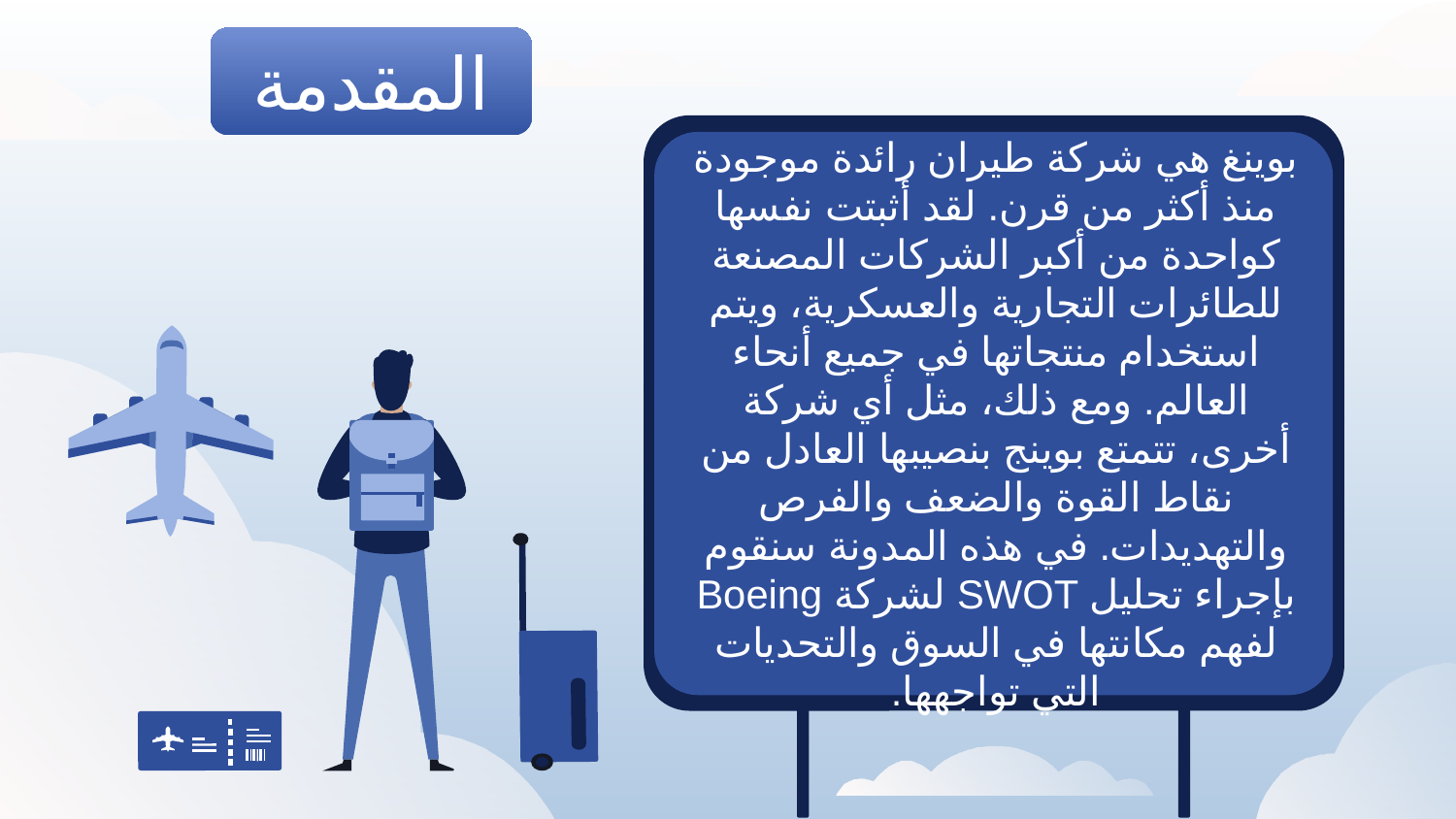

المقدمة

بوينغ هي شركة طيران رائدة موجودة منذ أكثر من قرن. لقد أثبتت نفسها كواحدة من أكبر الشركات المصنعة للطائرات التجارية والعسكرية، ويتم استخدام منتجاتها في جميع أنحاء العالم. ومع ذلك، مثل أي شركة أخرى، تتمتع بوينج بنصيبها العادل من نقاط القوة والضعف والفرص والتهديدات. في هذه المدونة سنقوم بإجراء تحليل SWOT لشركة Boeing لفهم مكانتها في السوق والتحديات التي تواجهها.